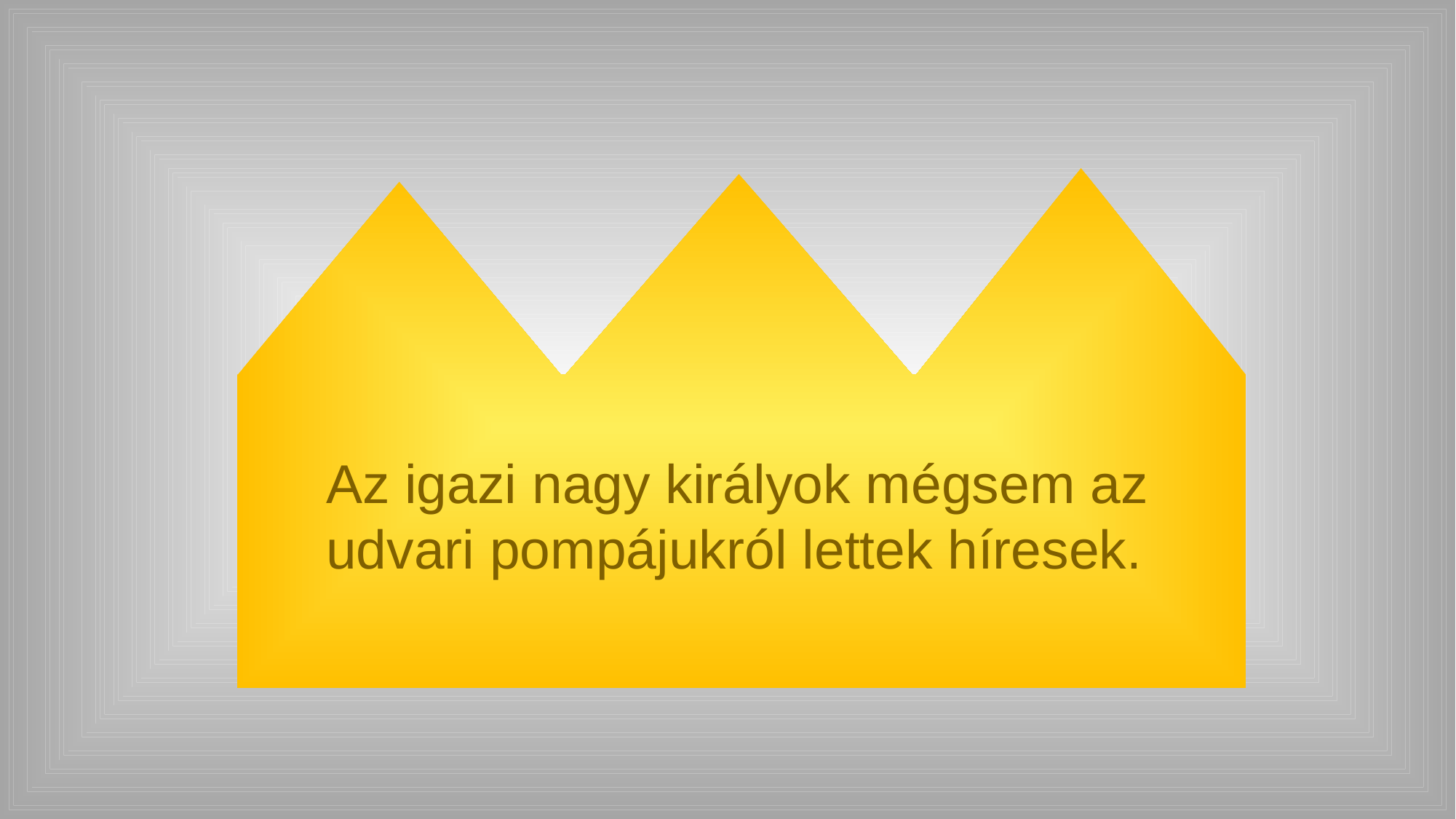

Az igazi nagy királyok mégsem az udvari pompájukról lettek híresek.